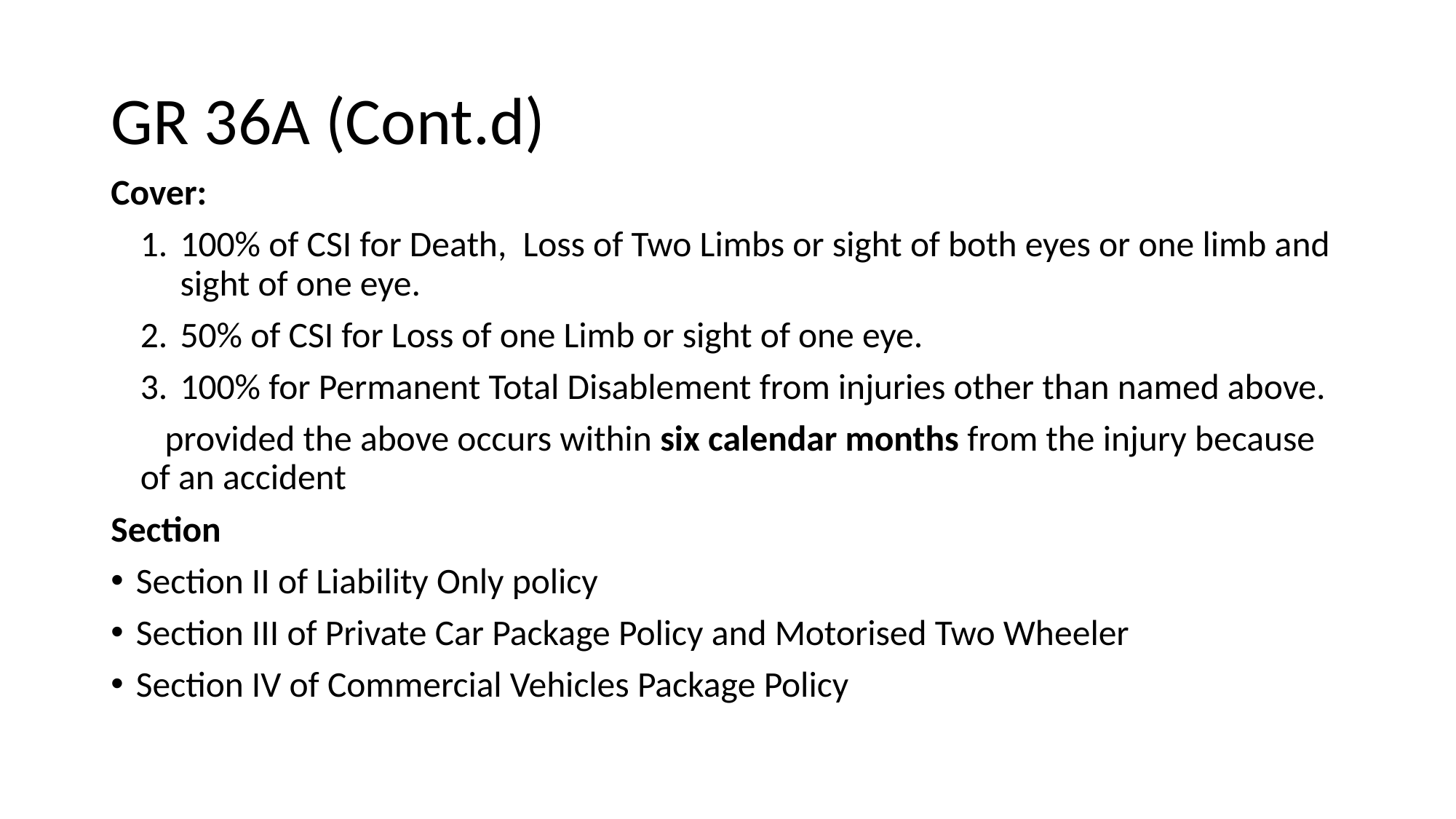

# GR 36A (Cont.d)
Cover:
100% of CSI for Death,  Loss of Two Limbs or sight of both eyes or one limb and sight of one eye.
50% of CSI for Loss of one Limb or sight of one eye.
100% for Permanent Total Disablement from injuries other than named above.
   provided the above occurs within six calendar months from the injury because of an accident
Section
Section II of Liability Only policy
Section III of Private Car Package Policy and Motorised Two Wheeler
Section IV of Commercial Vehicles Package Policy